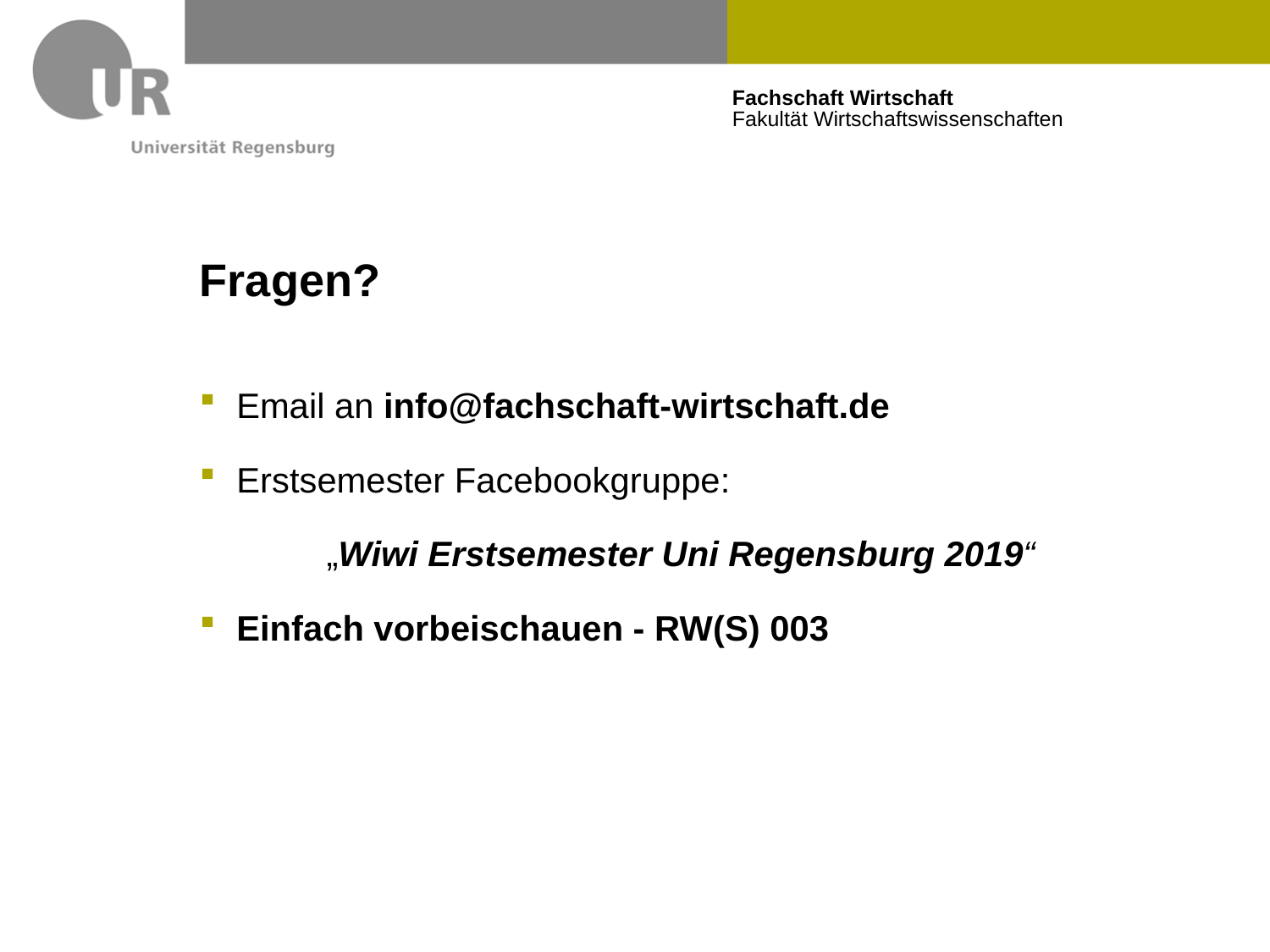

# Fragen?
Email an info@fachschaft-wirtschaft.de
Erstsemester Facebookgruppe:
	„Wiwi Erstsemester Uni Regensburg 2019“
Einfach vorbeischauen - RW(S) 003